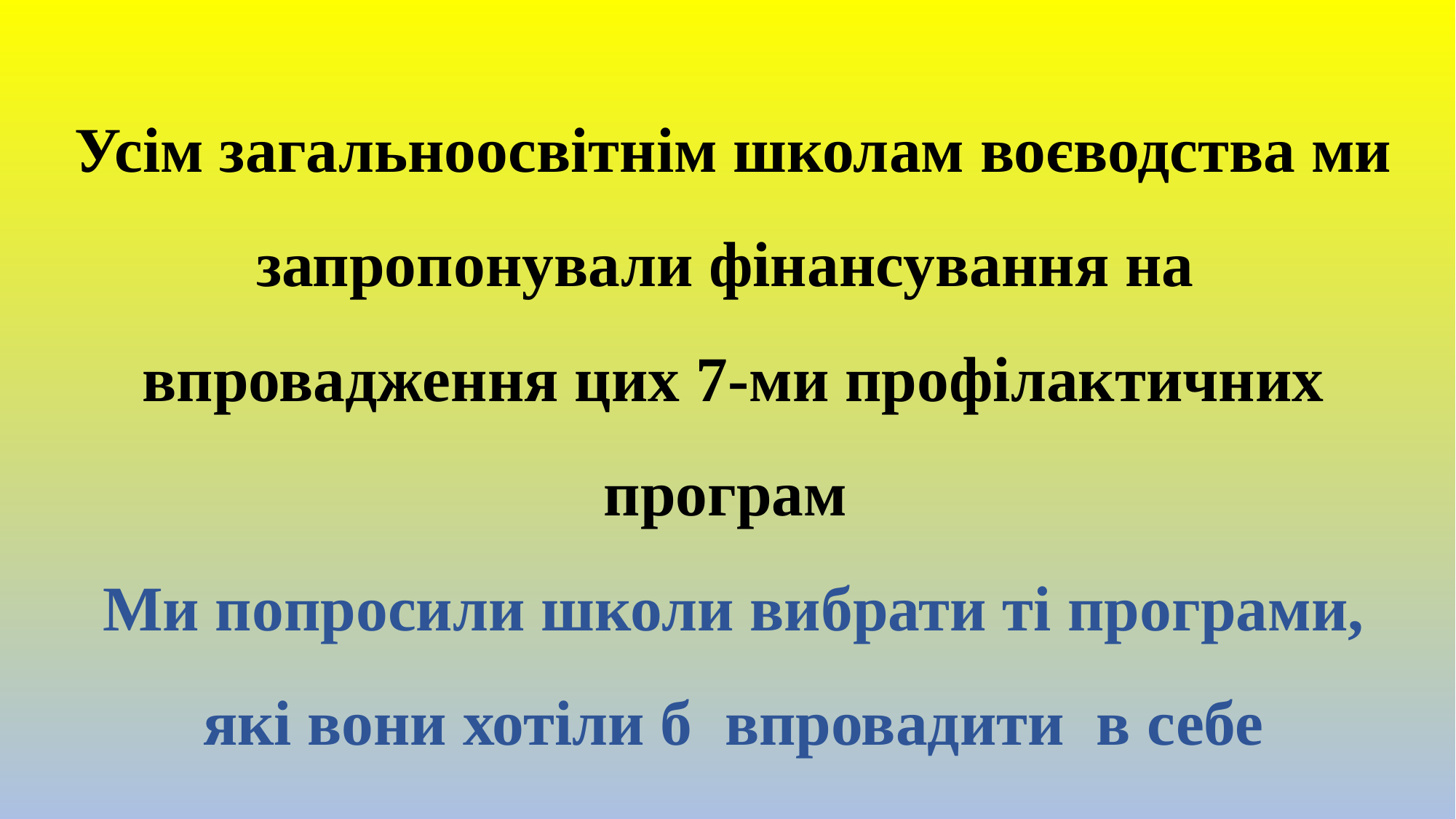

# Усім загальноосвітнім школам воєводства ми запропонували фінансування на  впровадження цих 7-ми профілактичних програм Ми попросили школи вибрати ті програми, які вони хотіли б  впровадити  в себе